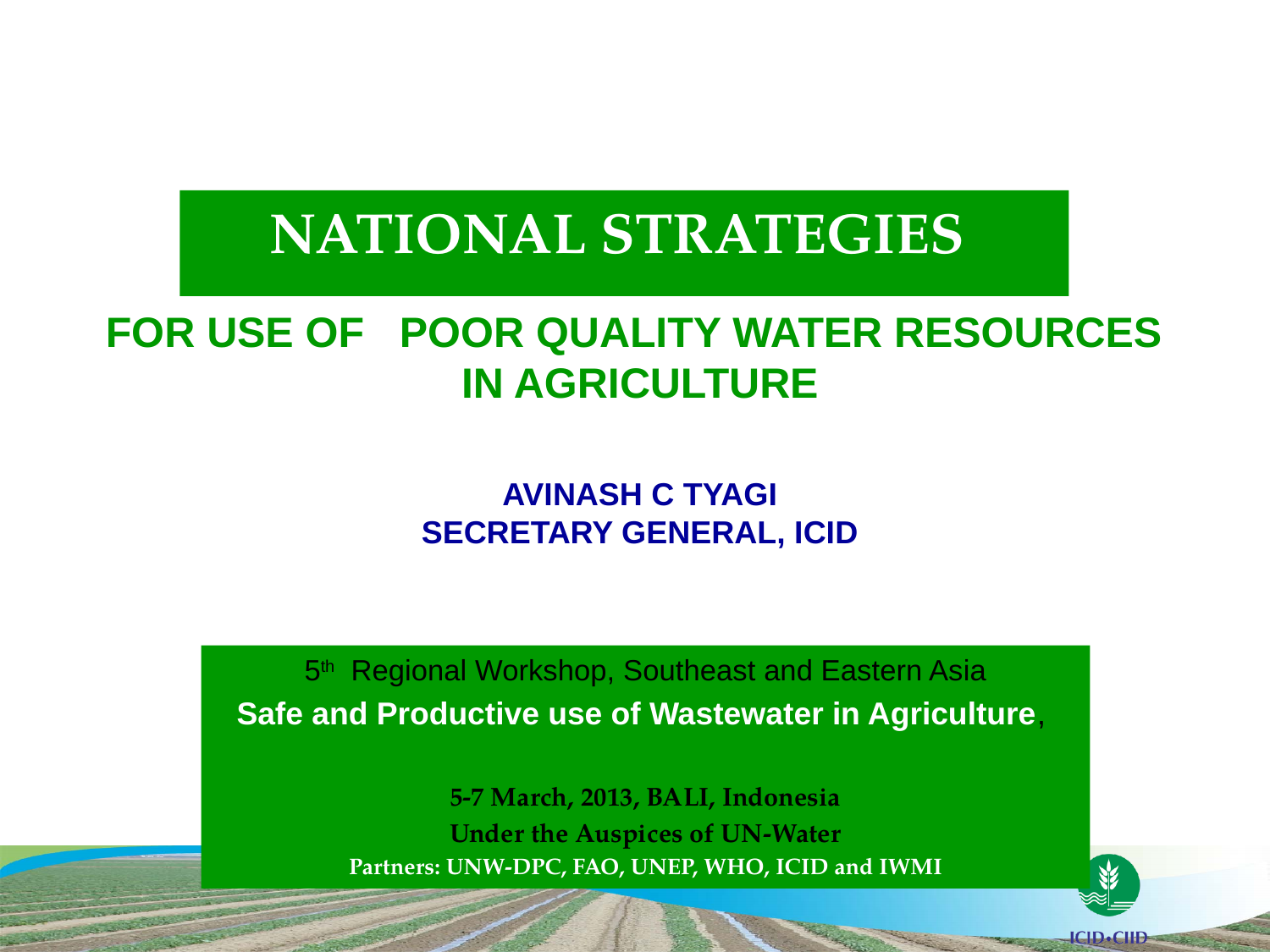

NATIONAL STRATEGIES
# For use of   poor quality water resources in agriculture Avinash C Tyagi Secretary General, ICID
5th  Regional Workshop, Southeast and Eastern Asia
Safe and Productive use of Wastewater in Agriculture,

5-7 March, 2013, BALI, Indonesia
Under the Auspices of UN-Water
Partners: UNW-DPC, FAO, UNEP, WHO, ICID and IWMI